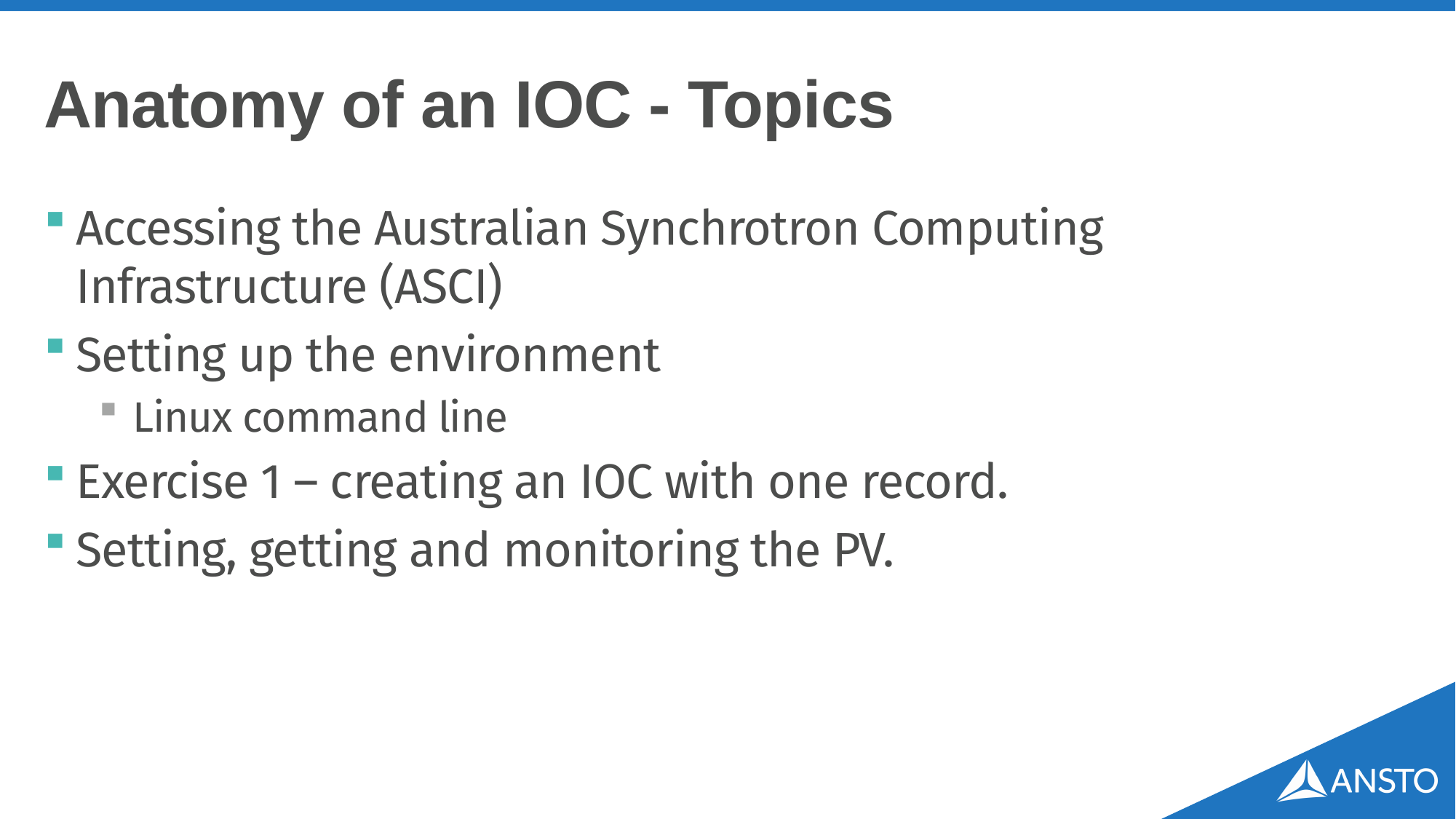

# Anatomy of an IOC - Topics
Accessing the Australian Synchrotron Computing Infrastructure (ASCI)
Setting up the environment
Linux command line
Exercise 1 – creating an IOC with one record.
Setting, getting and monitoring the PV.